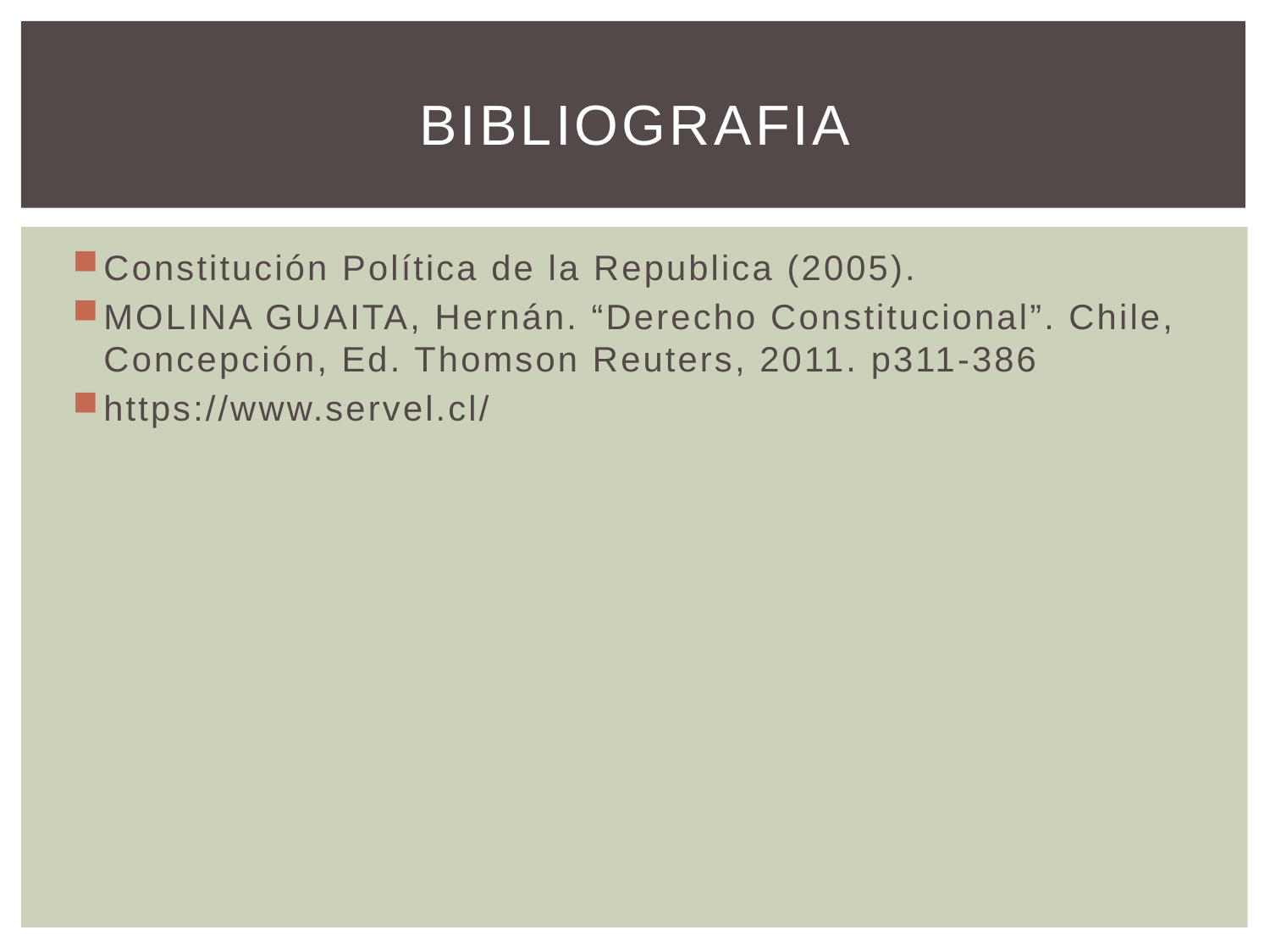

# Bibliografia
Constitución Política de la Republica (2005).
MOLINA GUAITA, Hernán. “Derecho Constitucional”. Chile, Concepción, Ed. Thomson Reuters, 2011. p311-386
https://www.servel.cl/